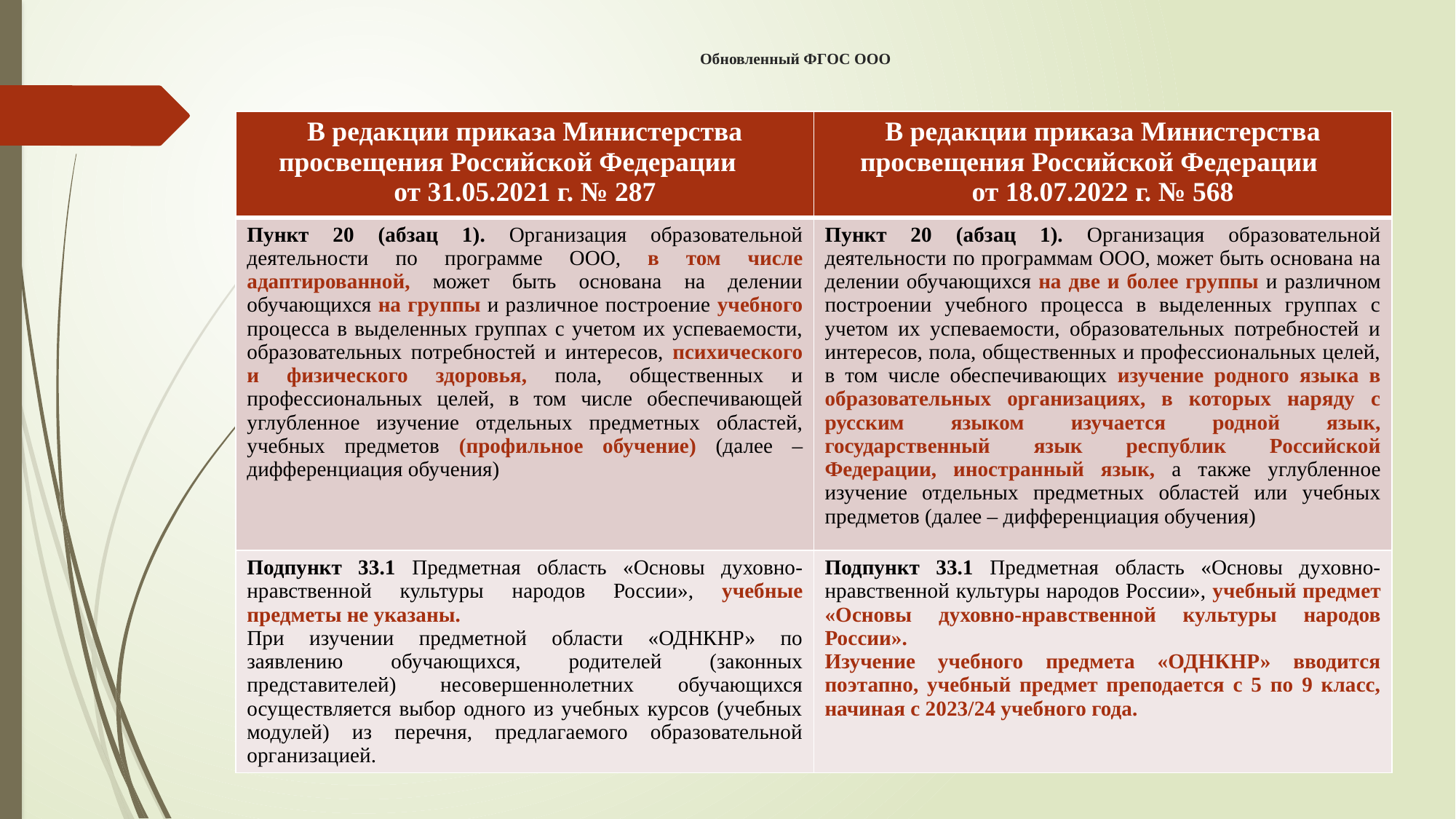

# Обновленный ФГОС ООО
| В редакции приказа Министерства просвещения Российской Федерации от 31.05.2021 г. № 287 | В редакции приказа Министерства просвещения Российской Федерации от 18.07.2022 г. № 568 |
| --- | --- |
| Пункт 20 (абзац 1). Организация образовательной деятельности по программе ООО, в том числе адаптированной, может быть основана на делении обучающихся на группы и различное построение учебного процесса в выделенных группах с учетом их успеваемости, образовательных потребностей и интересов, психического и физического здоровья, пола, общественных и профессиональных целей, в том числе обеспечивающей углубленное изучение отдельных предметных областей, учебных предметов (профильное обучение) (далее – дифференциация обучения) | Пункт 20 (абзац 1). Организация образовательной деятельности по программам ООО, может быть основана на делении обучающихся на две и более группы и различном построении учебного процесса в выделенных группах с учетом их успеваемости, образовательных потребностей и интересов, пола, общественных и профессиональных целей, в том числе обеспечивающих изучение родного языка в образовательных организациях, в которых наряду с русским языком изучается родной язык, государственный язык республик Российской Федерации, иностранный язык, а также углубленное изучение отдельных предметных областей или учебных предметов (далее – дифференциация обучения) |
| Подпункт 33.1 Предметная область «Основы духовно-нравственной культуры народов России», учебные предметы не указаны. При изучении предметной области «ОДНКНР» по заявлению обучающихся, родителей (законных представителей) несовершеннолетних обучающихся осуществляется выбор одного из учебных курсов (учебных модулей) из перечня, предлагаемого образовательной организацией. | Подпункт 33.1 Предметная область «Основы духовно-нравственной культуры народов России», учебный предмет «Основы духовно-нравственной культуры народов России». Изучение учебного предмета «ОДНКНР» вводится поэтапно, учебный предмет преподается с 5 по 9 класс, начиная с 2023/24 учебного года. |